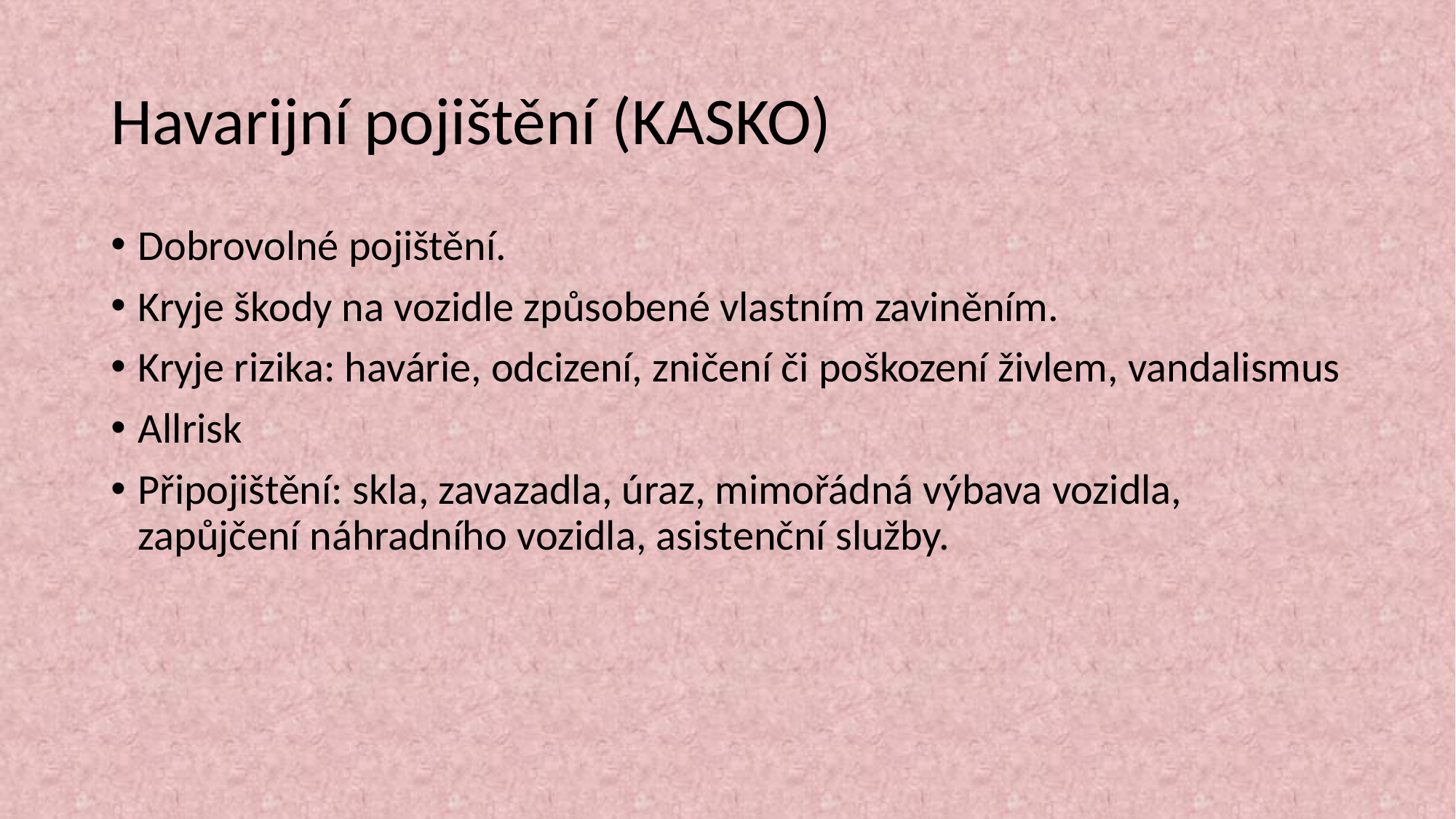

# Havarijní pojištění (KASKO)
Dobrovolné pojištění.
Kryje škody na vozidle způsobené vlastním zaviněním.
Kryje rizika: havárie, odcizení, zničení či poškození živlem, vandalismus
Allrisk
Připojištění: skla, zavazadla, úraz, mimořádná výbava vozidla, zapůjčení náhradního vozidla, asistenční služby.